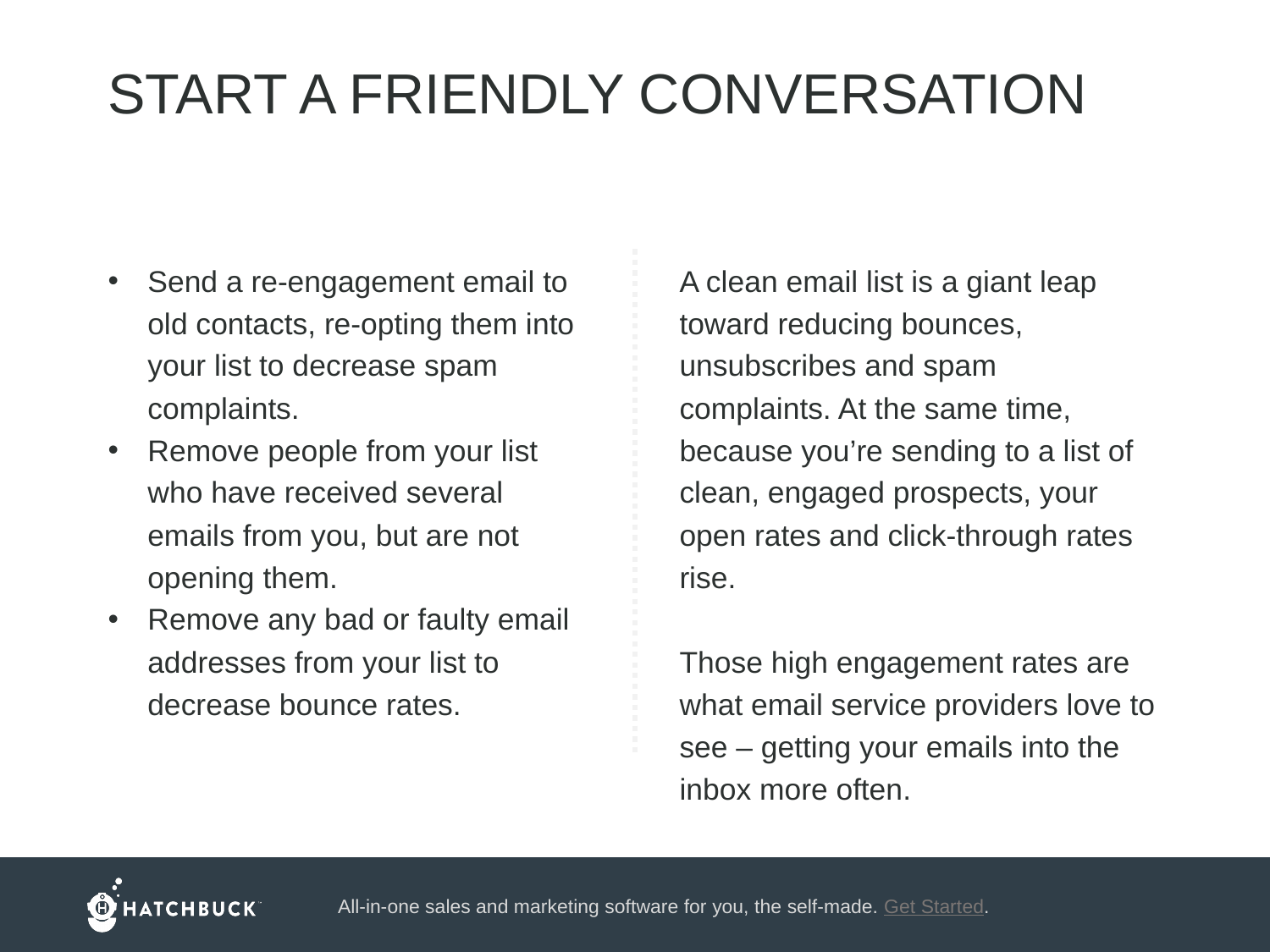

START A FRIENDLY CONVERSATION
Send a re-engagement email to old contacts, re-opting them into your list to decrease spam complaints.
Remove people from your list who have received several emails from you, but are not opening them.
Remove any bad or faulty email addresses from your list to decrease bounce rates.
A clean email list is a giant leap toward reducing bounces, unsubscribes and spam
complaints. At the same time, because you’re sending to a list of clean, engaged prospects, your open rates and click-through rates rise.

Those high engagement rates are what email service providers love to see – getting your emails into the inbox more often.